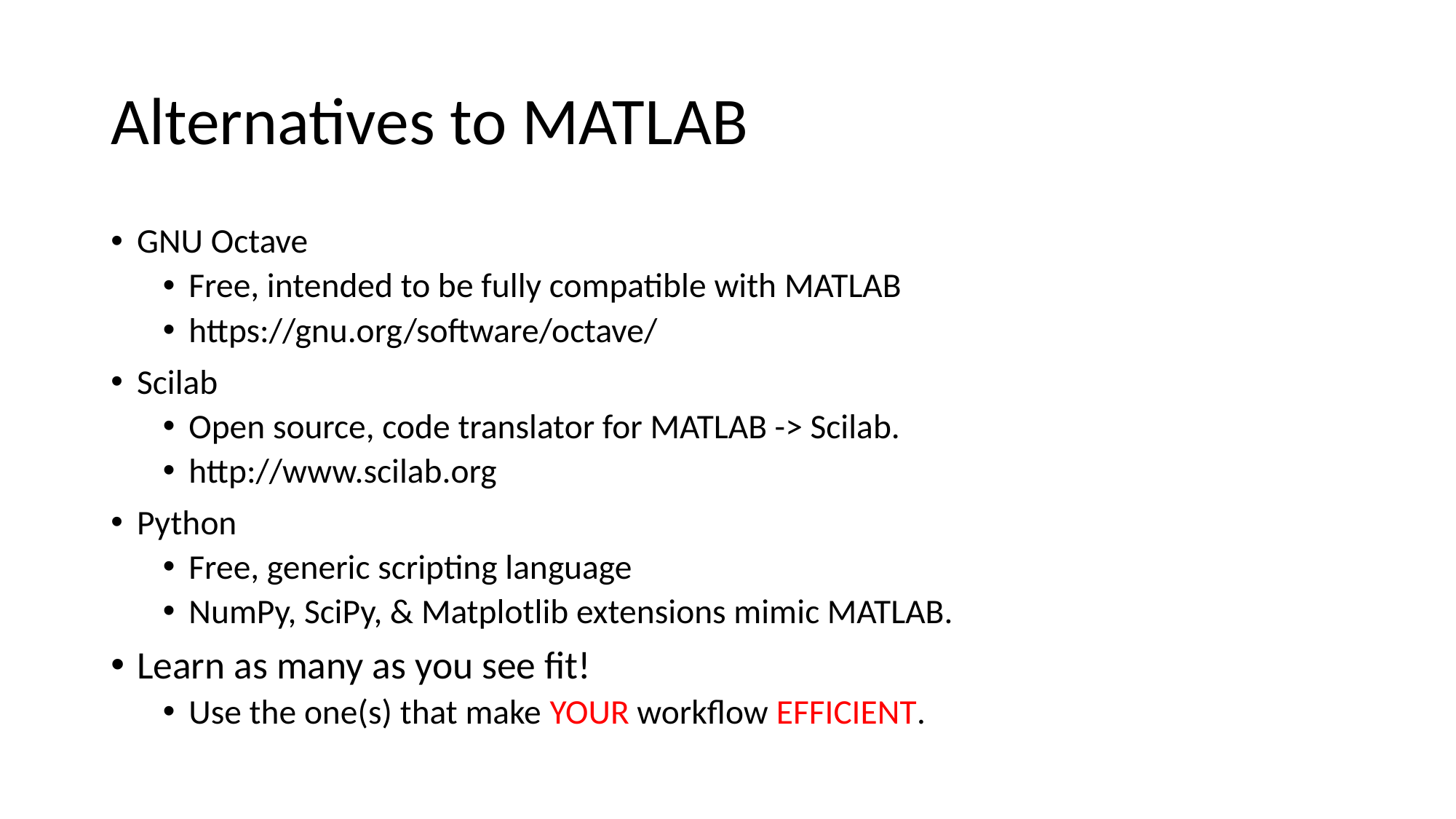

# Alternatives to MATLAB
GNU Octave
Free, intended to be fully compatible with MATLAB
https://gnu.org/software/octave/
Scilab
Open source, code translator for MATLAB -> Scilab.
http://www.scilab.org
Python
Free, generic scripting language
NumPy, SciPy, & Matplotlib extensions mimic MATLAB.
Learn as many as you see fit!
Use the one(s) that make YOUR workflow EFFICIENT.